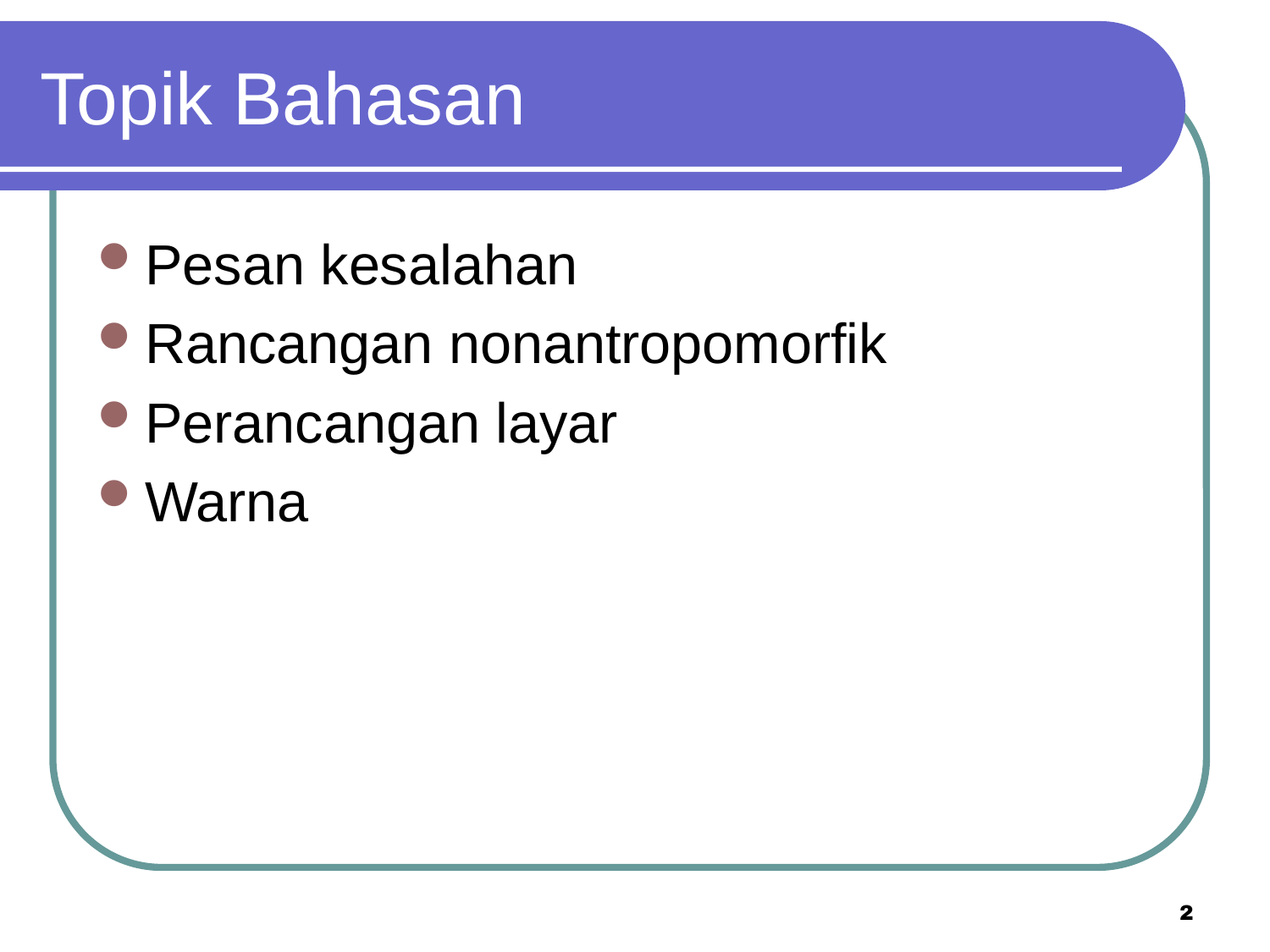

# Topik Bahasan
Pesan kesalahan
Rancangan nonantropomorfik
Perancangan layar
Warna
2